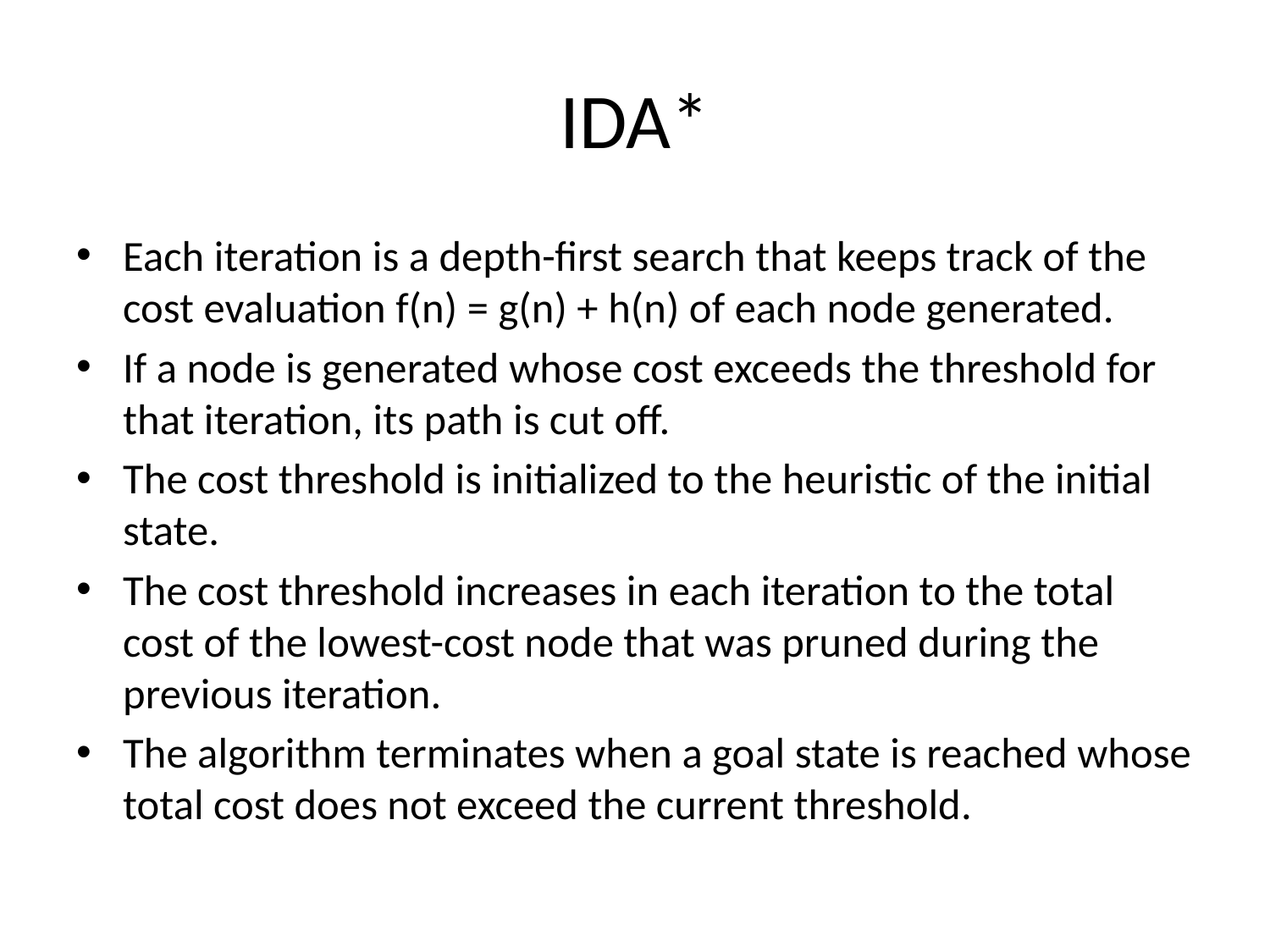

# IDA*
Each iteration is a depth-first search that keeps track of the cost evaluation f(n) = g(n) + h(n) of each node generated.
If a node is generated whose cost exceeds the threshold for that iteration, its path is cut off.
The cost threshold is initialized to the heuristic of the initial state.
The cost threshold increases in each iteration to the total cost of the lowest-cost node that was pruned during the previous iteration.
The algorithm terminates when a goal state is reached whose total cost does not exceed the current threshold.